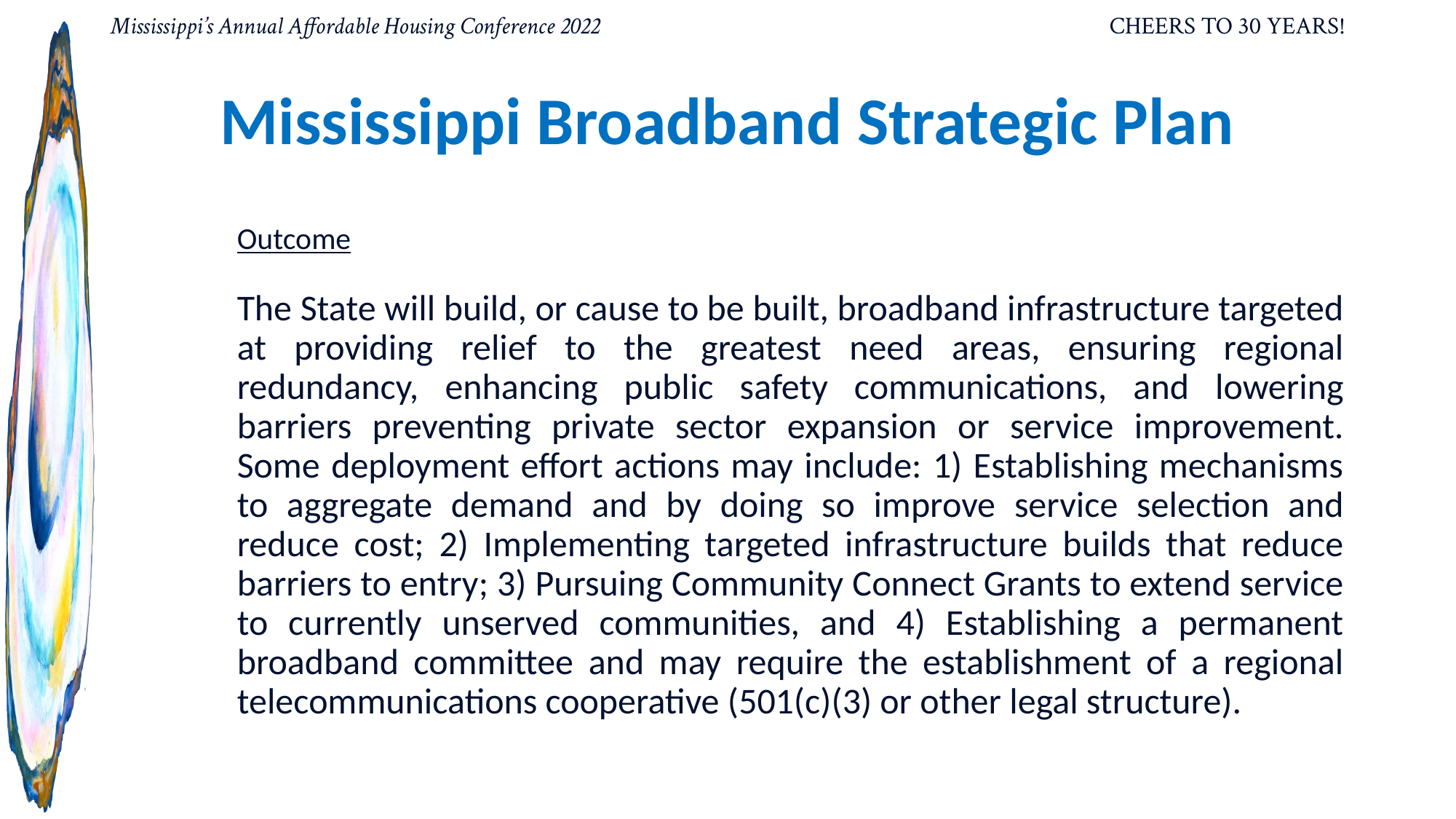

# Mississippi Broadband Strategic Plan
Outcome

The State will build, or cause to be built, broadband infrastructure targeted at providing relief to the greatest need areas, ensuring regional redundancy, enhancing public safety communications, and lowering barriers preventing private sector expansion or service improvement. Some deployment effort actions may include: 1) Establishing mechanisms to aggregate demand and by doing so improve service selection and reduce cost; 2) Implementing targeted infrastructure builds that reduce barriers to entry; 3) Pursuing Community Connect Grants to extend service to currently unserved communities, and 4) Establishing a permanent broadband committee and may require the establishment of a regional telecommunications cooperative (501(c)(3) or other legal structure).